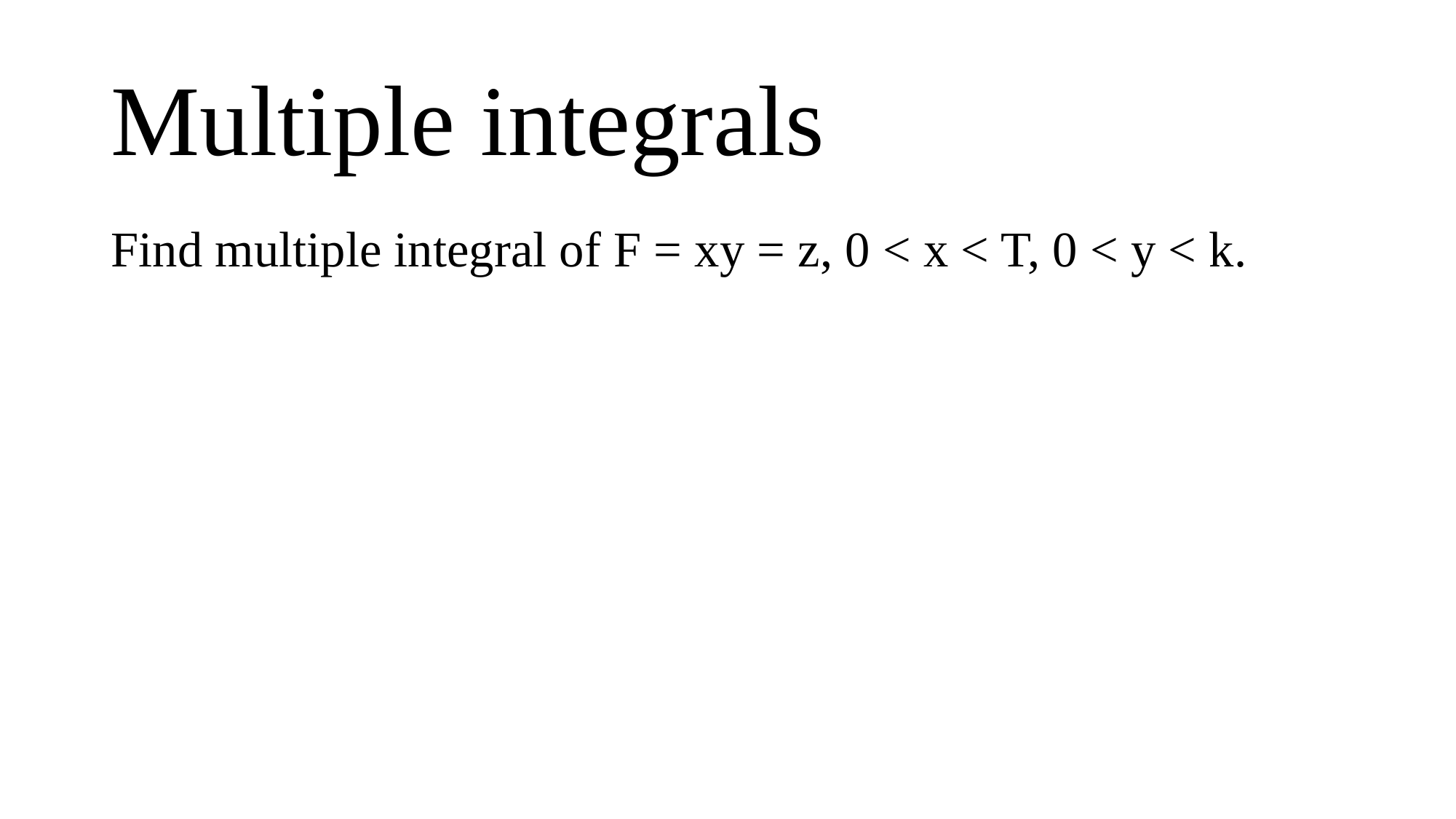

# Multiple integrals
Find multiple integral of F = xy = z, 0 < x < T, 0 < y < k.